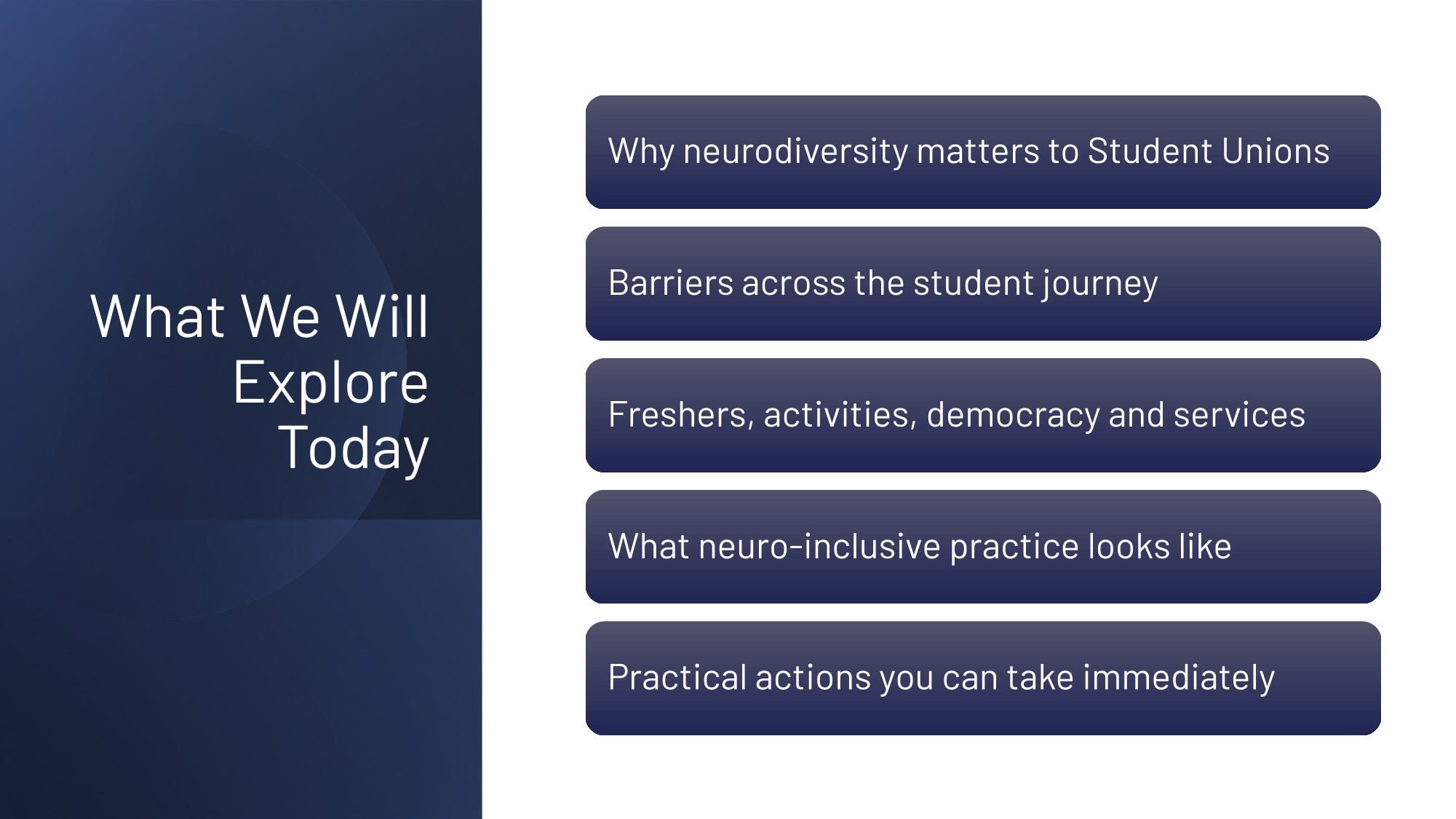

Why neurodiversity matters to Student Unions
Barriers across the student journey
Freshers, activities, democracy and services
What neuro-inclusive practice looks like
Practical actions you can take immediately

# What We Will Explore Today